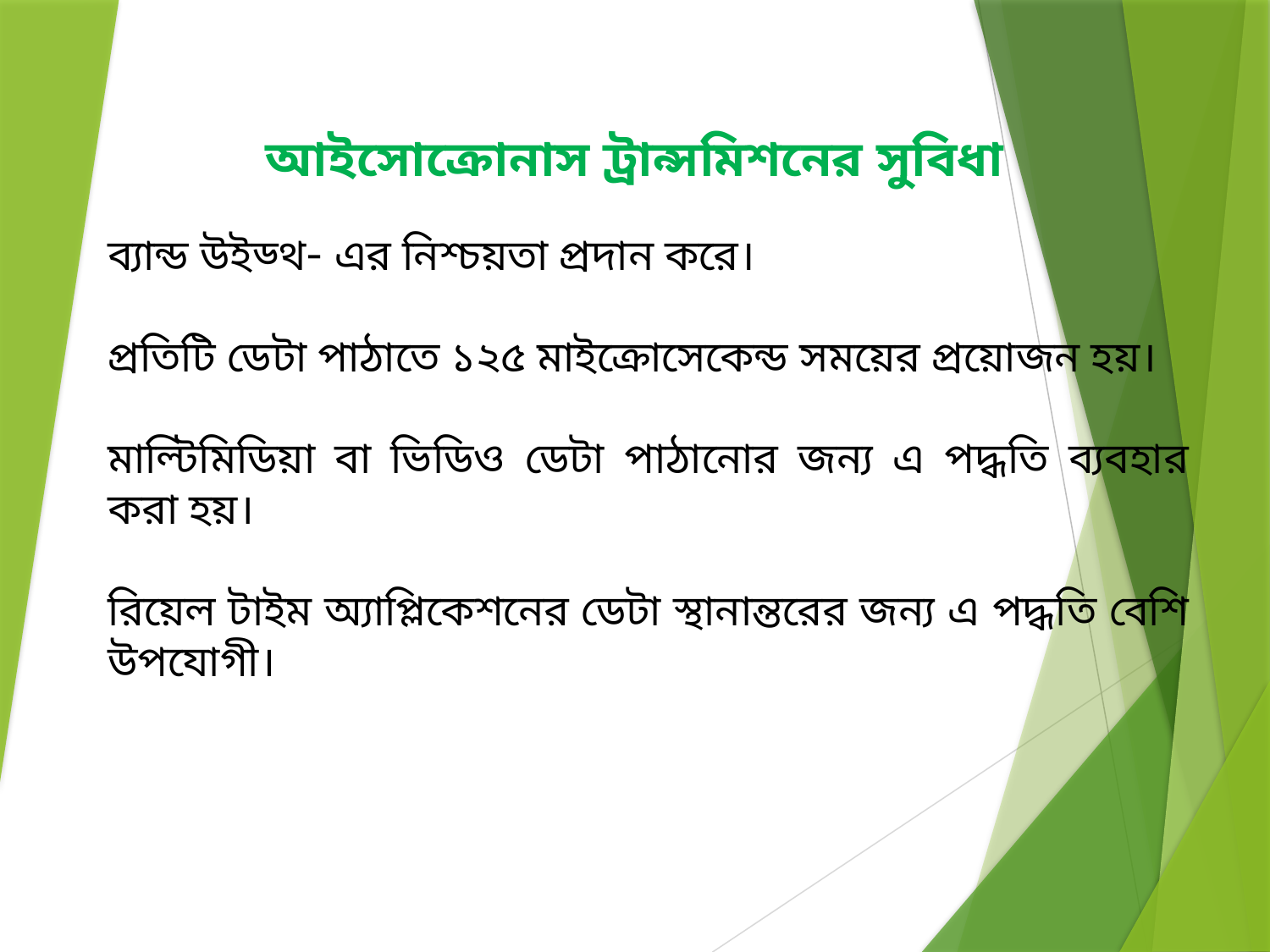

আইসোক্রোনাস ট্রান্সমিশনের সুবিধা
ব্যান্ড উইড্থ- এর নিশ্চয়তা প্রদান করে।

প্রতিটি ডেটা পাঠাতে ১২৫ মাইক্রোসেকেন্ড সময়ের প্রয়োজন হয়।

মাল্টিমিডিয়া বা ভিডিও ডেটা পাঠানোর জন্য এ পদ্ধতি ব্যবহার করা হয়।

রিয়েল টাইম অ্যাপ্লিকেশনের ডেটা স্থানান্তরের জন্য এ পদ্ধতি বেশি উপযোগী।